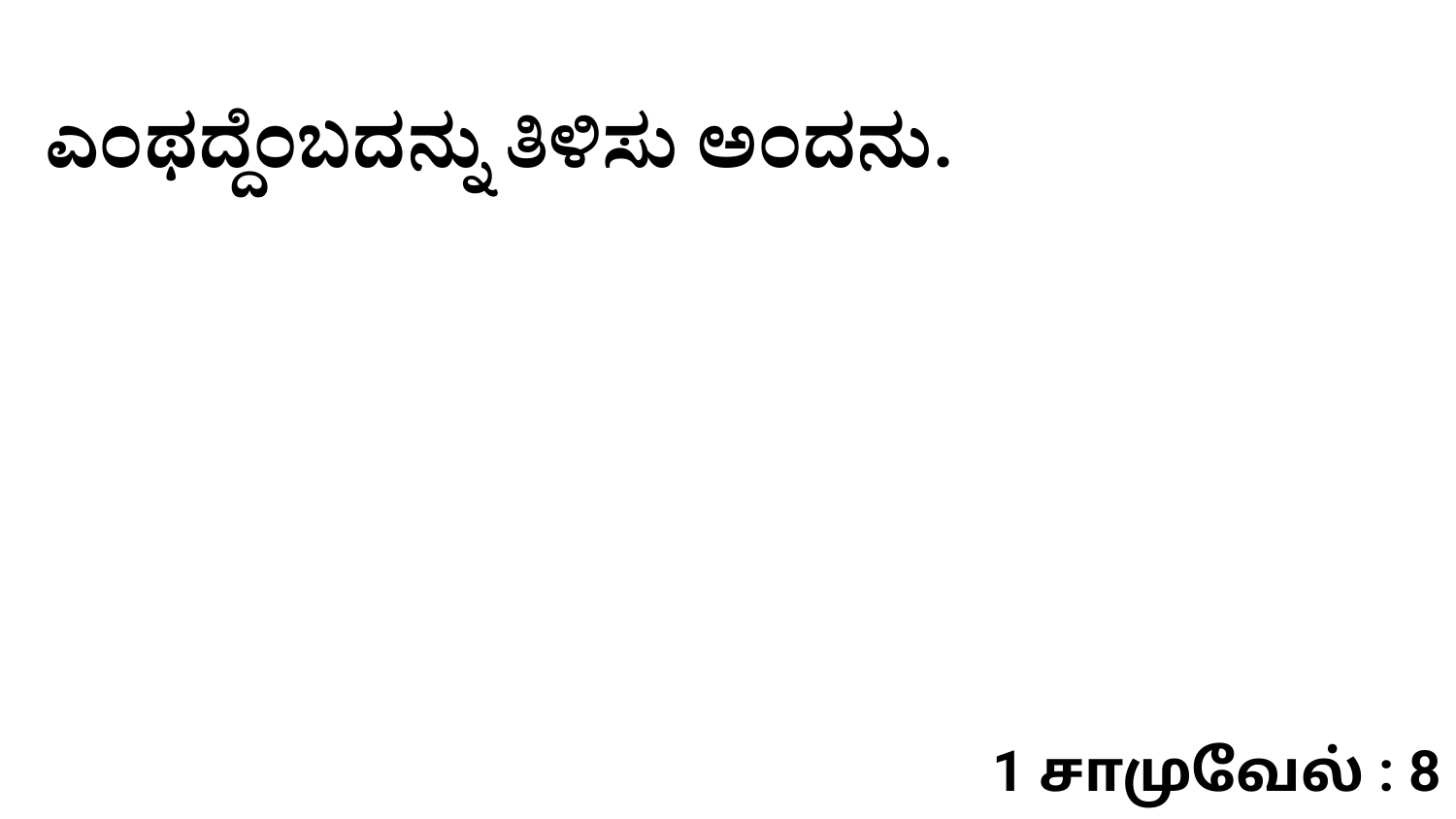

ಎಂಥದ್ದೆಂಬದನ್ನು ತಿಳಿಸು ಅಂದನು.
1 சாமுவேல் : 8